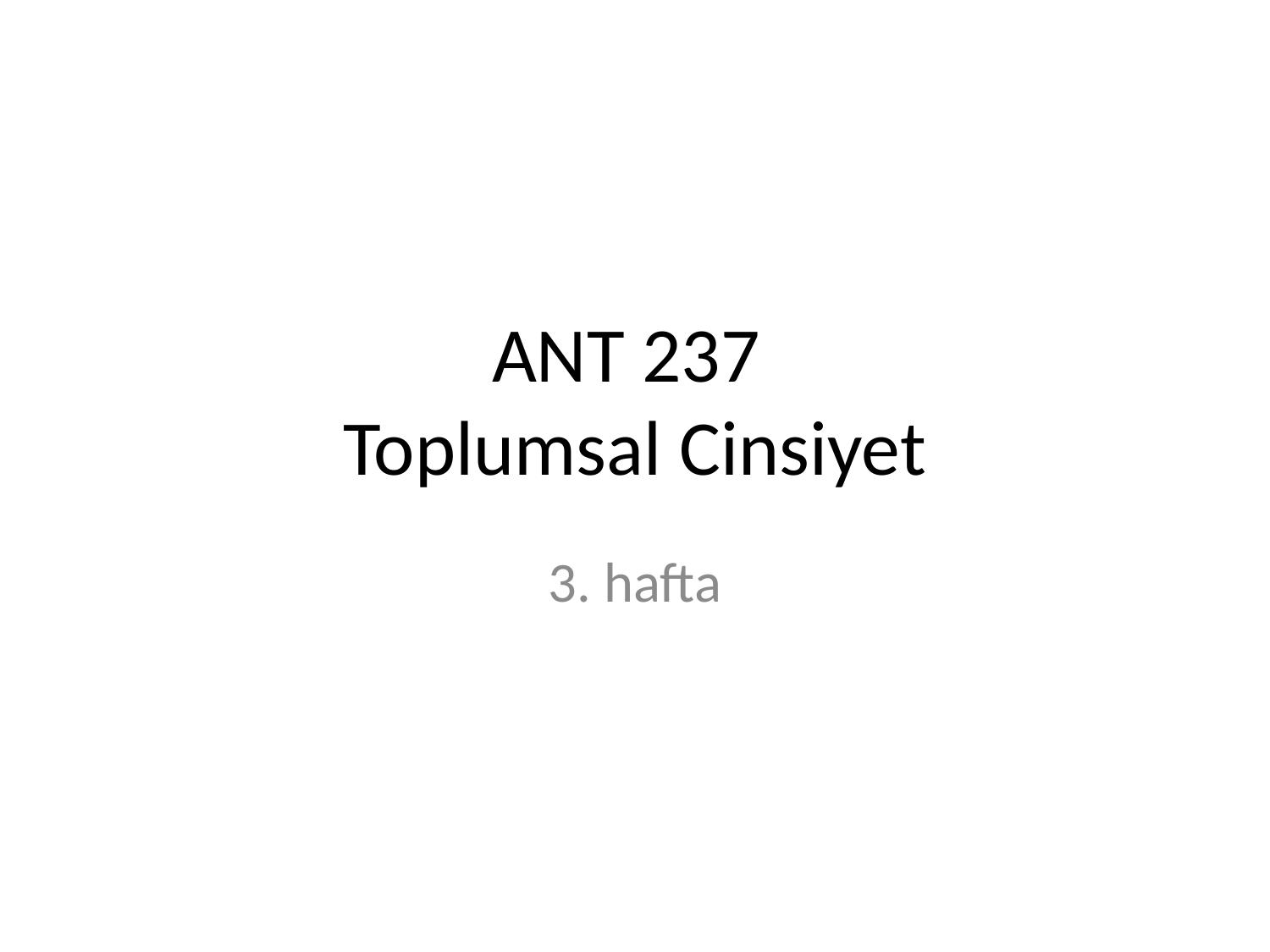

# ANT 237 Toplumsal Cinsiyet
3. hafta